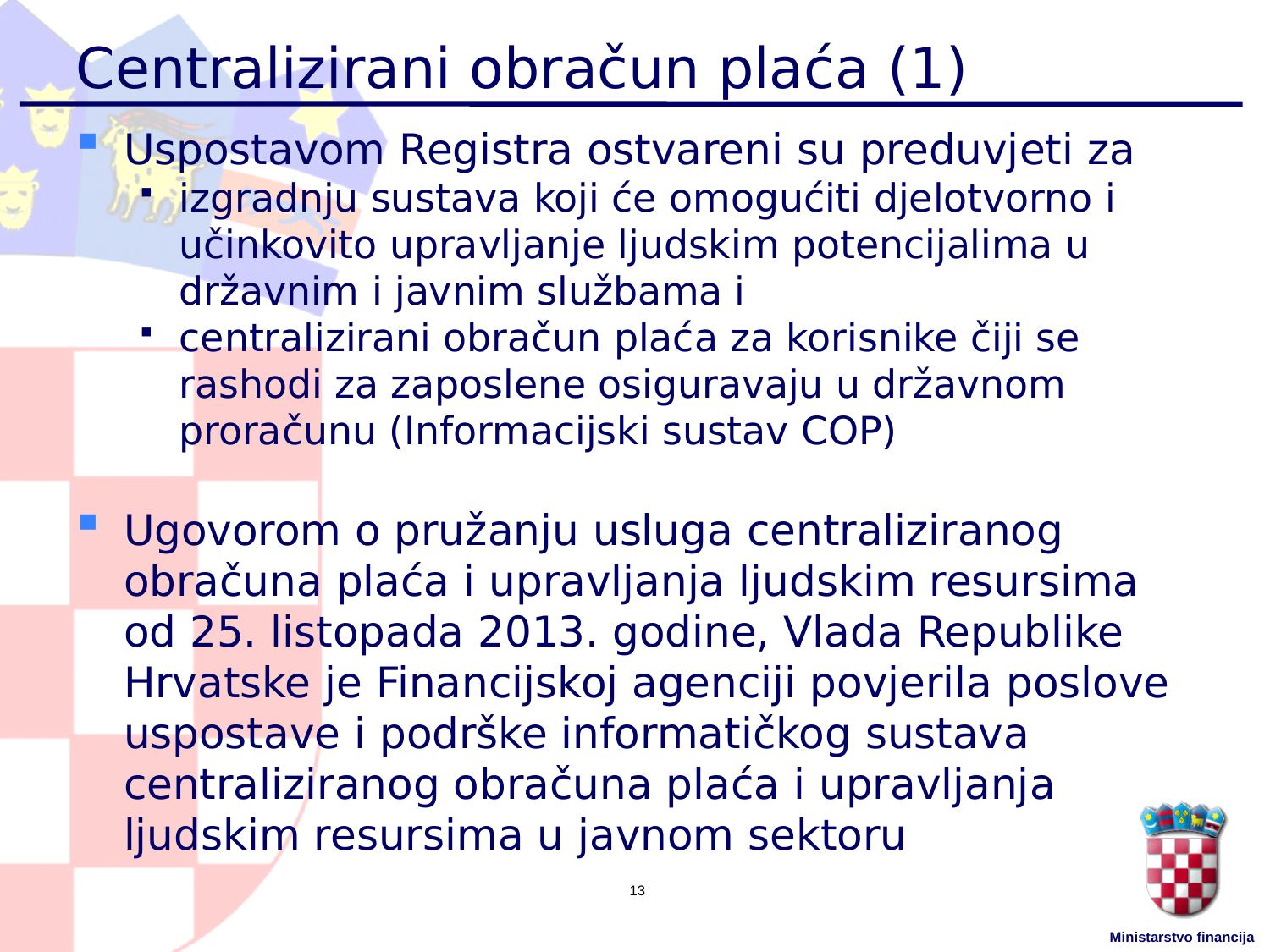

# Centralizirani obračun plaća (1)
Uspostavom Registra ostvareni su preduvjeti za
izgradnju sustava koji će omogućiti djelotvorno i učinkovito upravljanje ljudskim potencijalima u državnim i javnim službama i
centralizirani obračun plaća za korisnike čiji se rashodi za zaposlene osiguravaju u državnom proračunu (Informacijski sustav COP)

Ugovorom o pružanju usluga centraliziranog obračuna plaća i upravljanja ljudskim resursima od 25. listopada 2013. godine, Vlada Republike Hrvatske je Financijskoj agenciji povjerila poslove uspostave i podrške informatičkog sustava centraliziranog obračuna plaća i upravljanja ljudskim resursima u javnom sektoru

13